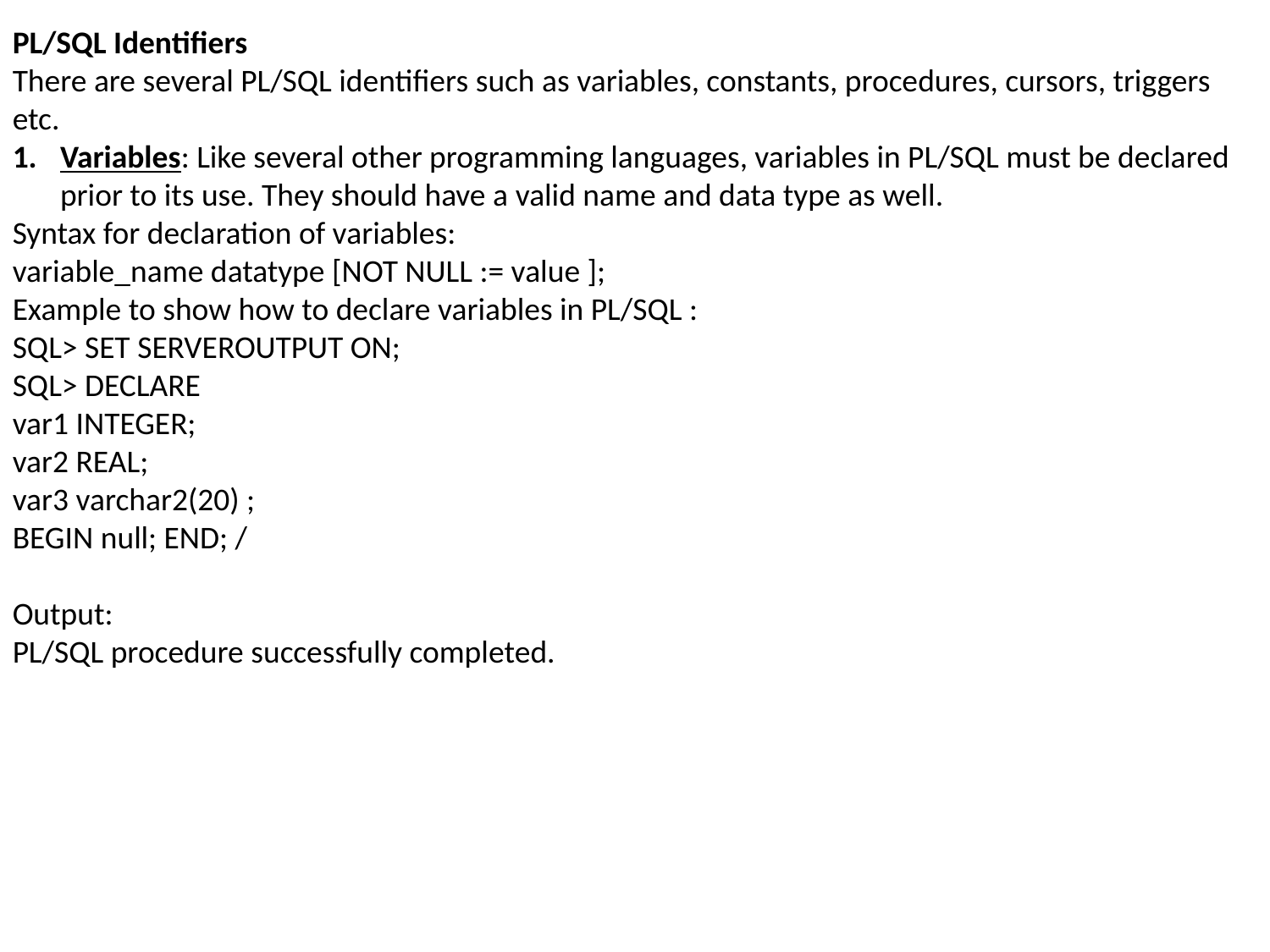

PL/SQL Identifiers
There are several PL/SQL identifiers such as variables, constants, procedures, cursors, triggers etc.
Variables: Like several other programming languages, variables in PL/SQL must be declared prior to its use. They should have a valid name and data type as well.
Syntax for declaration of variables:
variable_name datatype [NOT NULL := value ];
Example to show how to declare variables in PL/SQL :
SQL> SET SERVEROUTPUT ON;
SQL> DECLARE
var1 INTEGER;
var2 REAL;
var3 varchar2(20) ;
BEGIN null; END; /

Output:
PL/SQL procedure successfully completed.